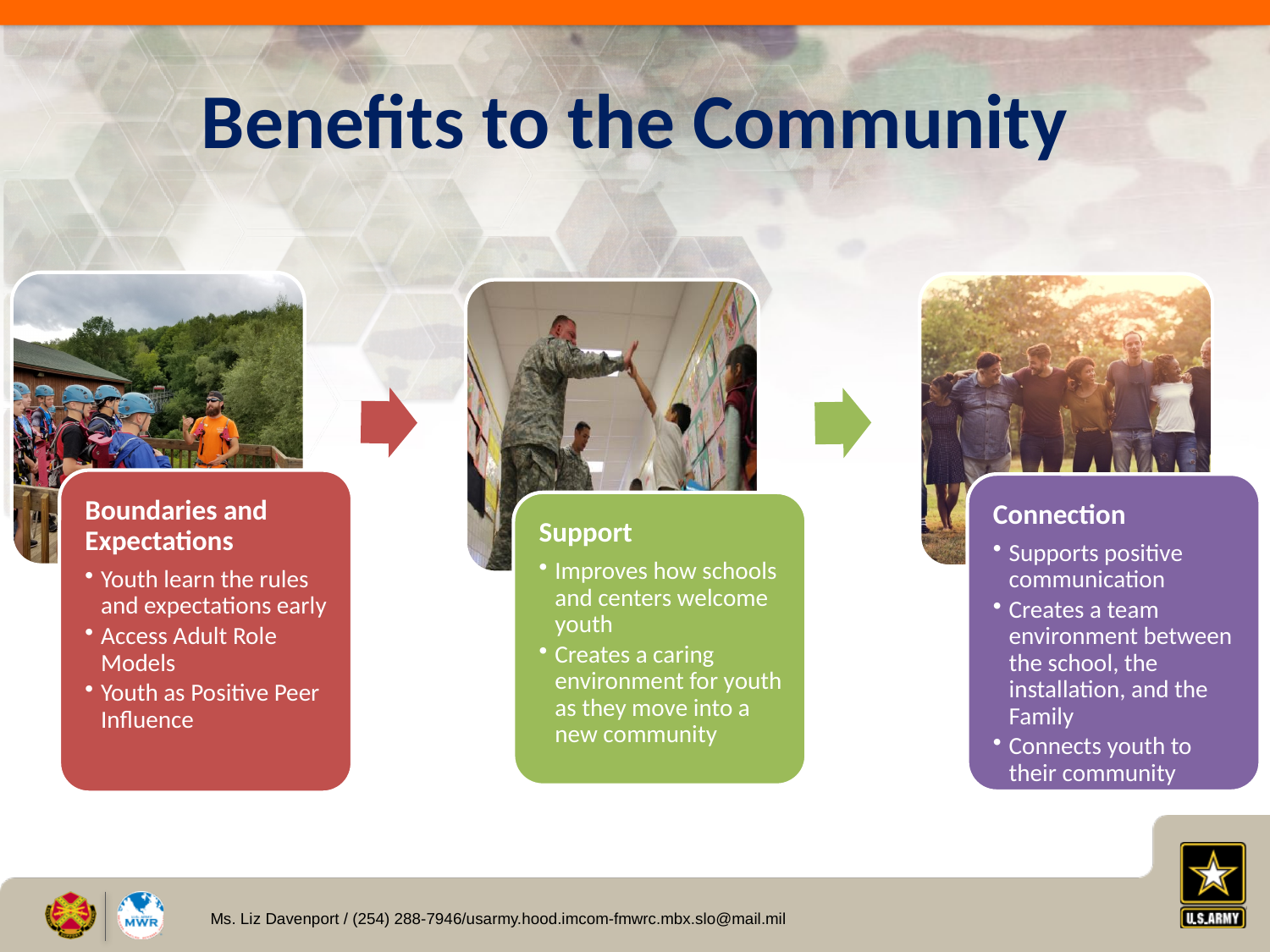

# Benefits to the Community
Boundaries and Expectations
Youth learn the rules and expectations early
Access Adult Role Models
Youth as Positive Peer Influence

Support
Improves how schools and centers welcome youth
Creates a caring environment for youth as they move into a new community

Connection
Supports positive communication
Creates a team environment between the school, the installation, and the Family
Connects youth to their community